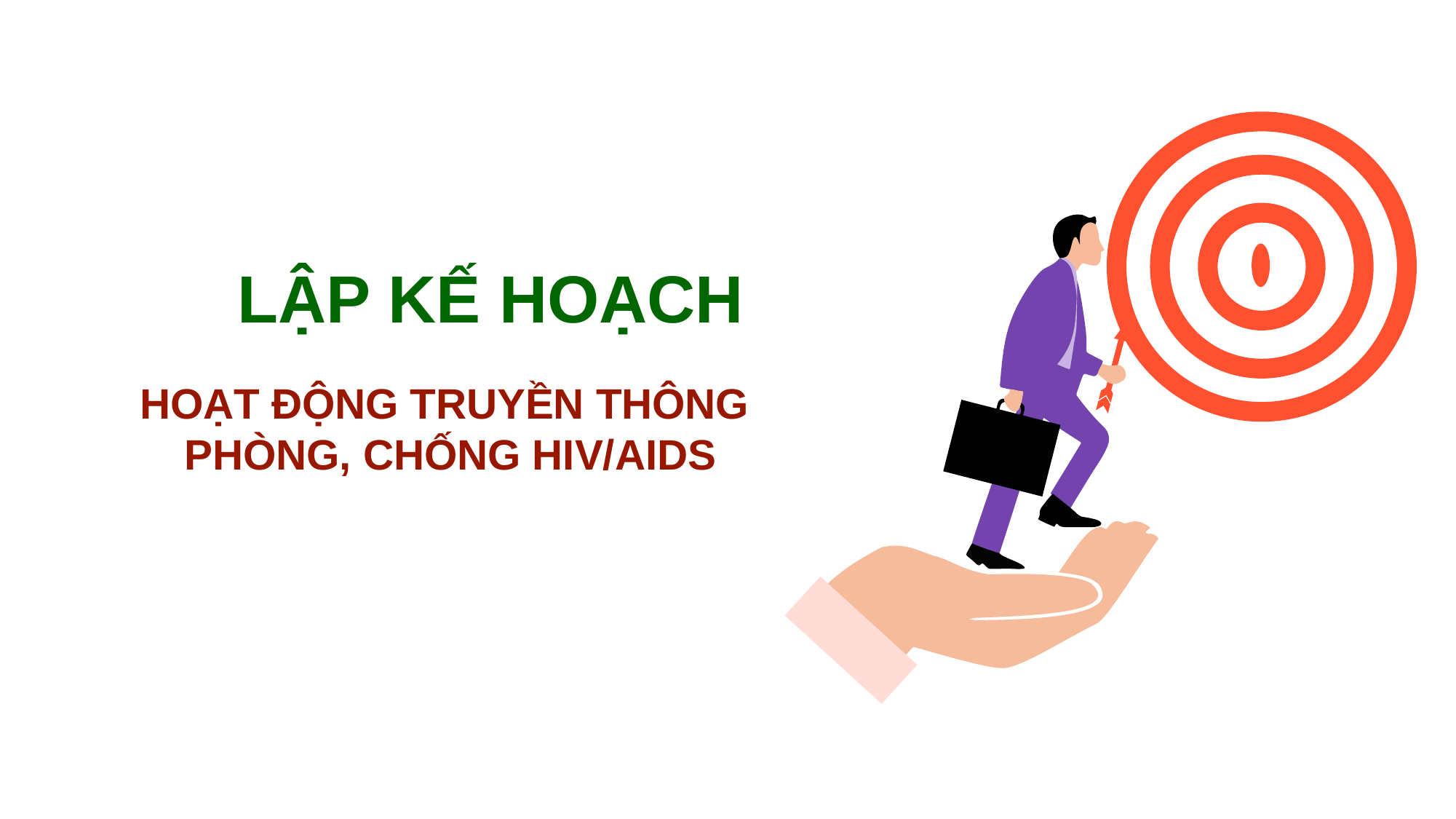

LẬP KẾ HOẠCH
HOẠT ĐỘNG TRUYỀN THÔNG
PHÒNG, CHỐNG HIV/AIDS